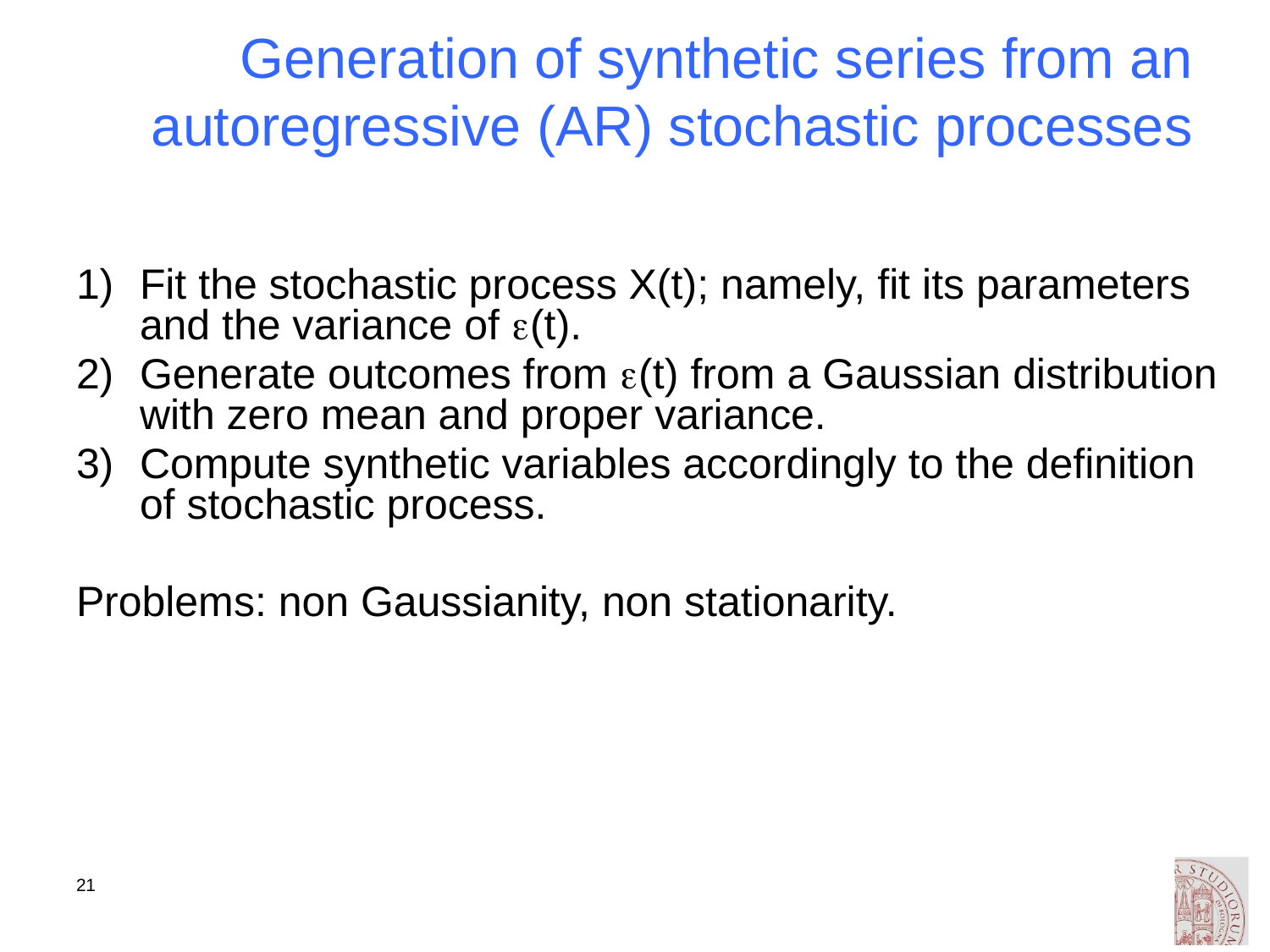

# Generation of synthetic series from an autoregressive (AR) stochastic processes
Fit the stochastic process X(t); namely, fit its parameters and the variance of ε(t).
Generate outcomes from ε(t) from a Gaussian distribution with zero mean and proper variance.
Compute synthetic variables accordingly to the definition of stochastic process.

Problems: non Gaussianity, non stationarity.
21